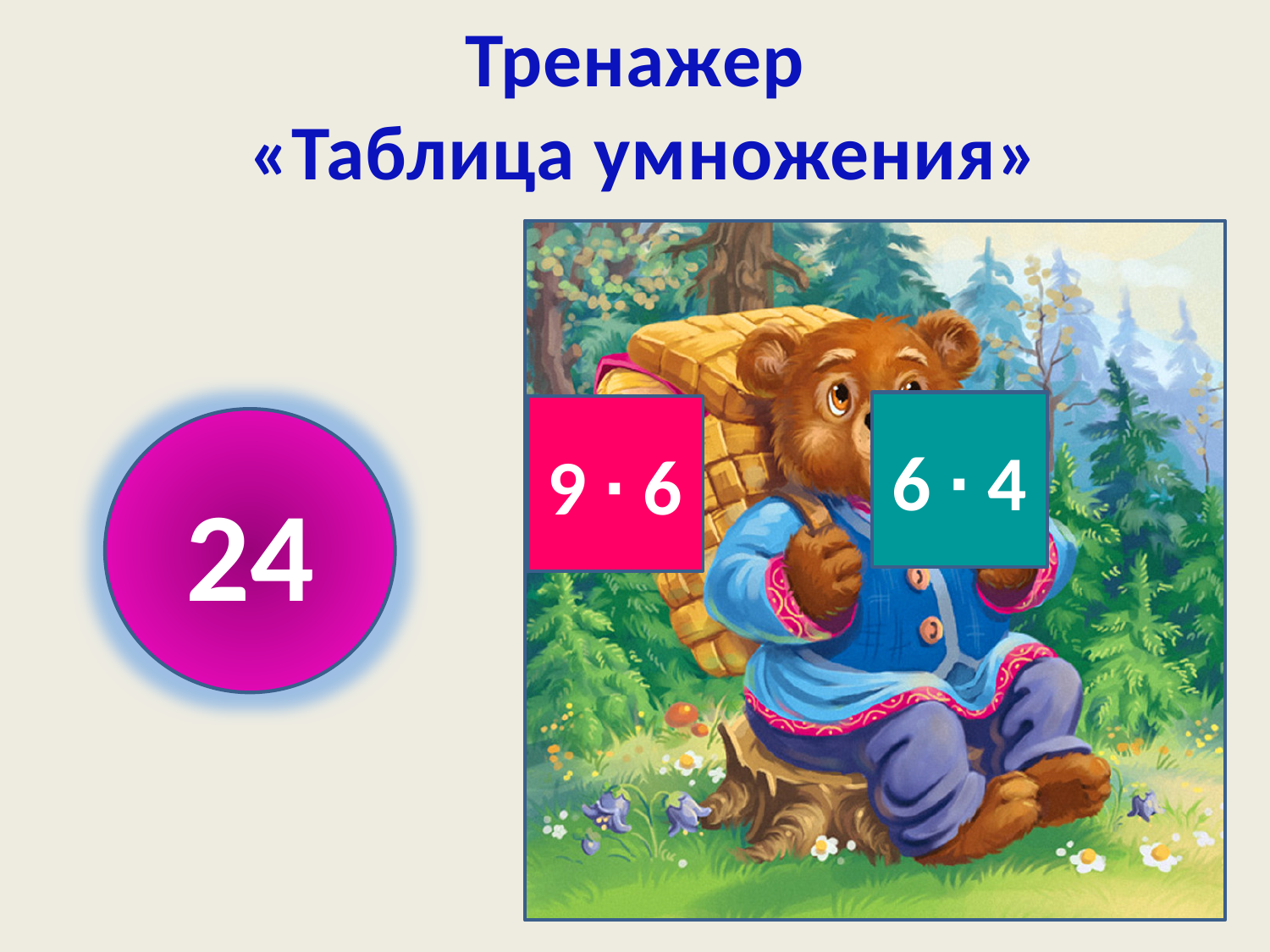

# Тренажер «Таблица умножения»

6 ∙ 4
9 ∙ 6
24